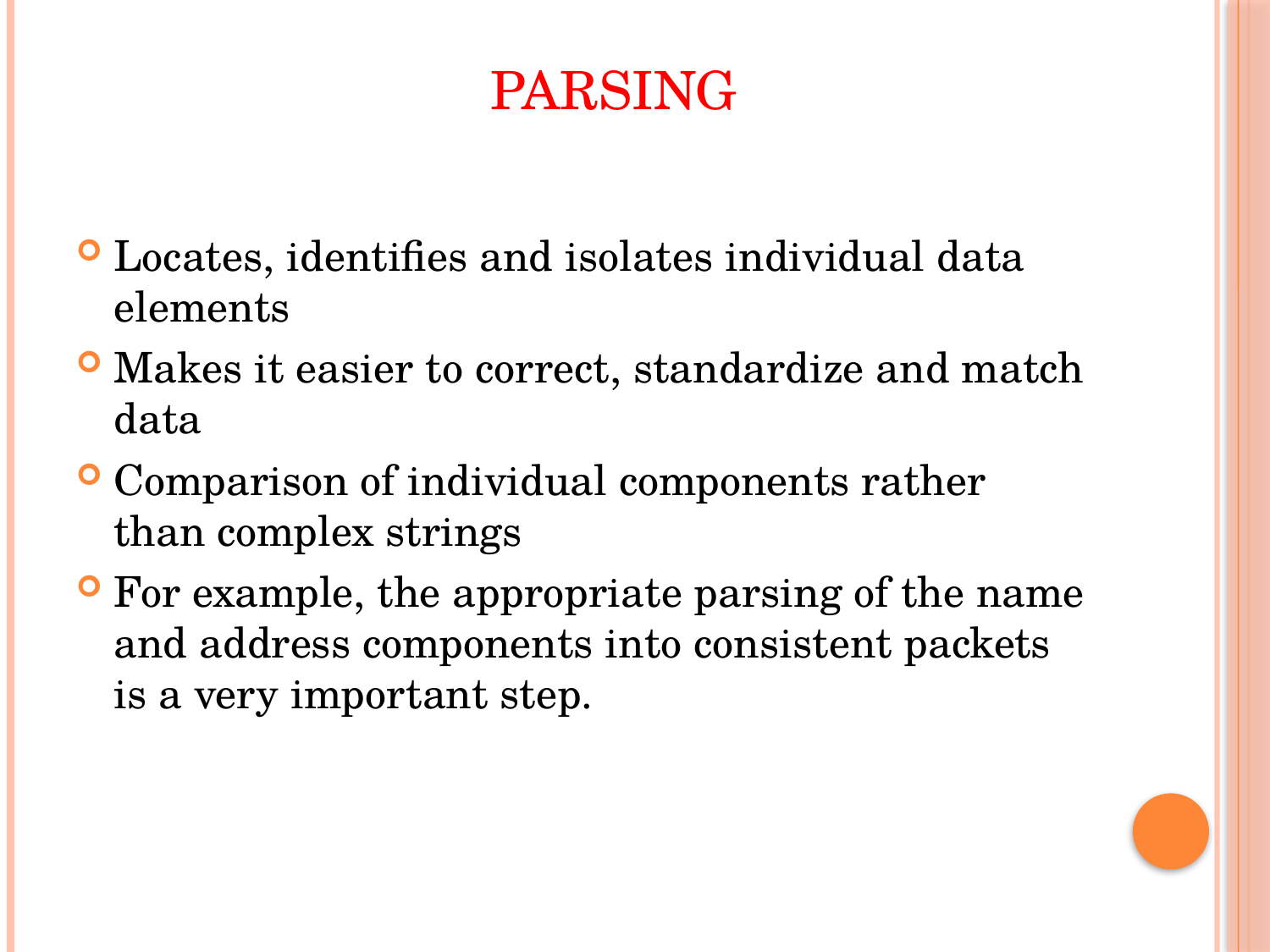

# PARSING
Locates, identifies and isolates individual data elements
Makes it easier to correct, standardize and match data
Comparison of individual components rather than complex strings
For example, the appropriate parsing of the name and address components into consistent packets is a very important step.